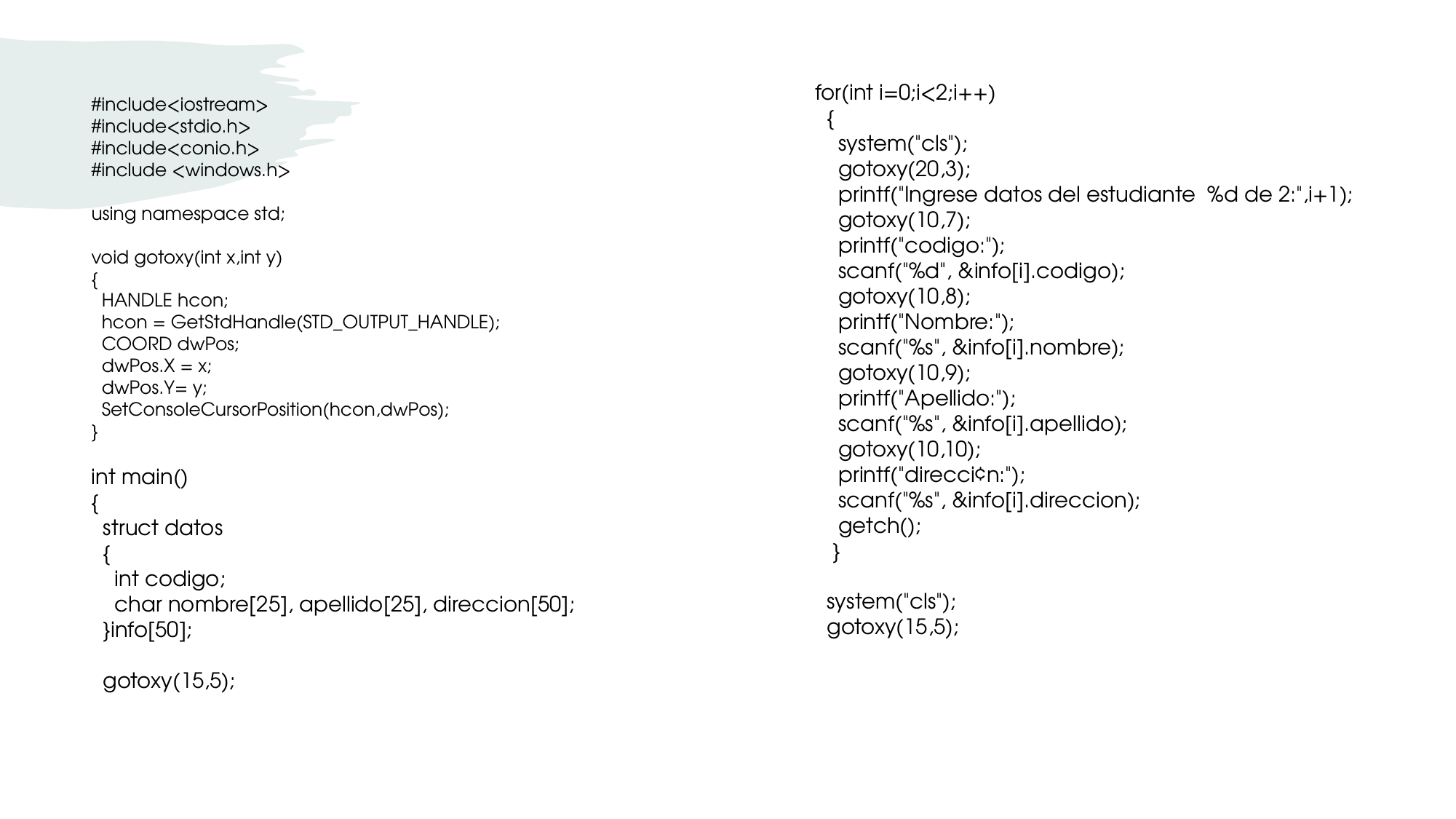

for(int i=0;i<2;i++)
  {
    system("cls");
    gotoxy(20,3);
    printf("Ingrese datos del estudiante  %d de 2:",i+1);
    gotoxy(10,7);
    printf("codigo:");
    scanf("%d", &info[i].codigo);
    gotoxy(10,8);
    printf("Nombre:");
    scanf("%s", &info[i].nombre);
    gotoxy(10,9);
    printf("Apellido:");
    scanf("%s", &info[i].apellido);
    gotoxy(10,10);
    printf("direcci¢n:");
    scanf("%s", &info[i].direccion);
    getch();
   }

  system("cls");
  gotoxy(15,5);

#include<iostream>
#include<stdio.h>
#include<conio.h>
#include <windows.h>

using namespace std;

void gotoxy(int x,int y)
{
  HANDLE hcon;
  hcon = GetStdHandle(STD_OUTPUT_HANDLE);
  COORD dwPos;
  dwPos.X = x;
  dwPos.Y= y;
  SetConsoleCursorPosition(hcon,dwPos);
}

int main()
{
  struct datos
  {
    int codigo;
    char nombre[25], apellido[25], direccion[50];
  }info[50];

  gotoxy(15,5);